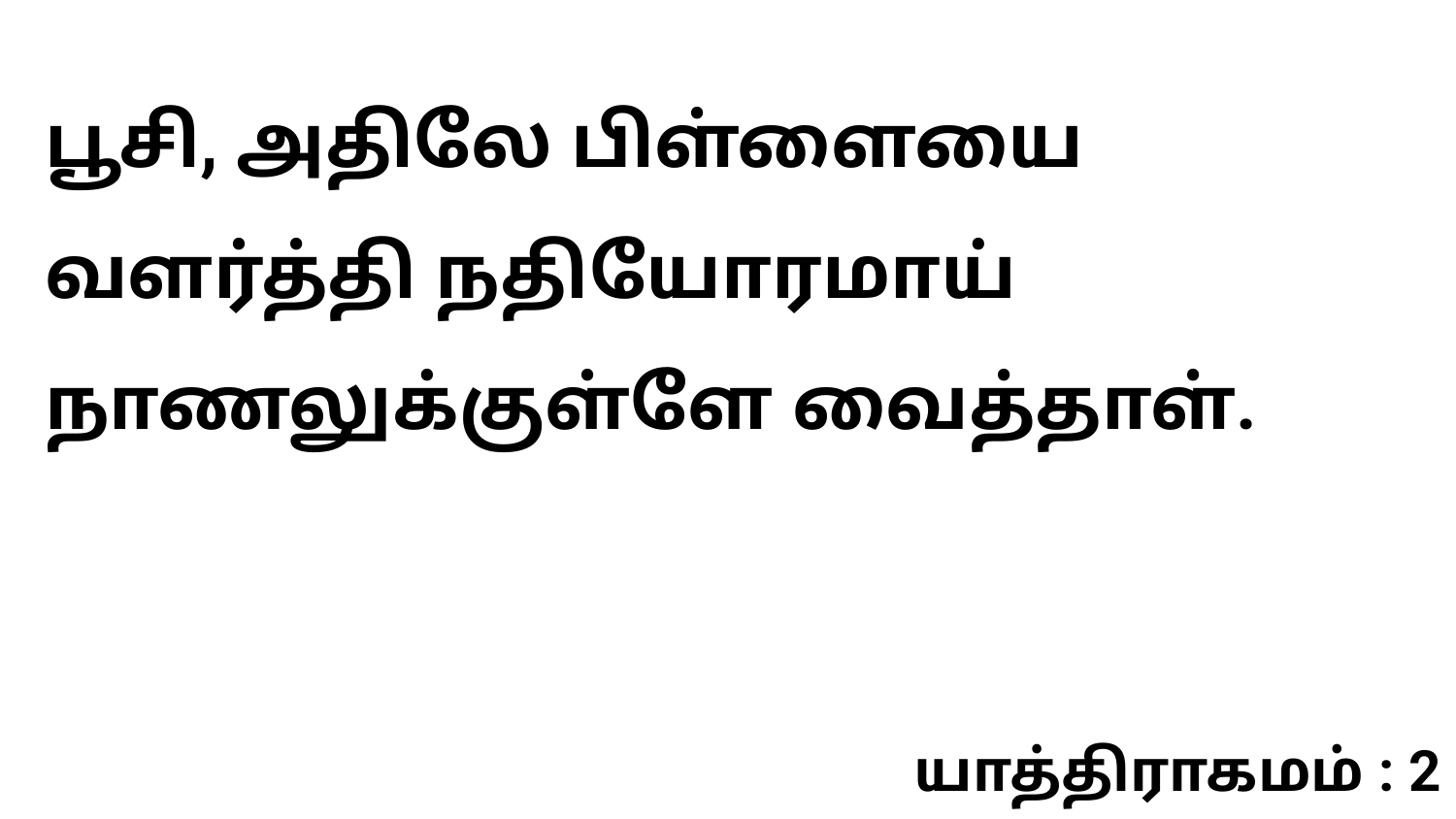

பூசி, அதிலே பிள்ளையை வளர்த்தி நதியோரமாய் நாணலுக்குள்ளே வைத்தாள்.
யாத்திராகமம் : 2